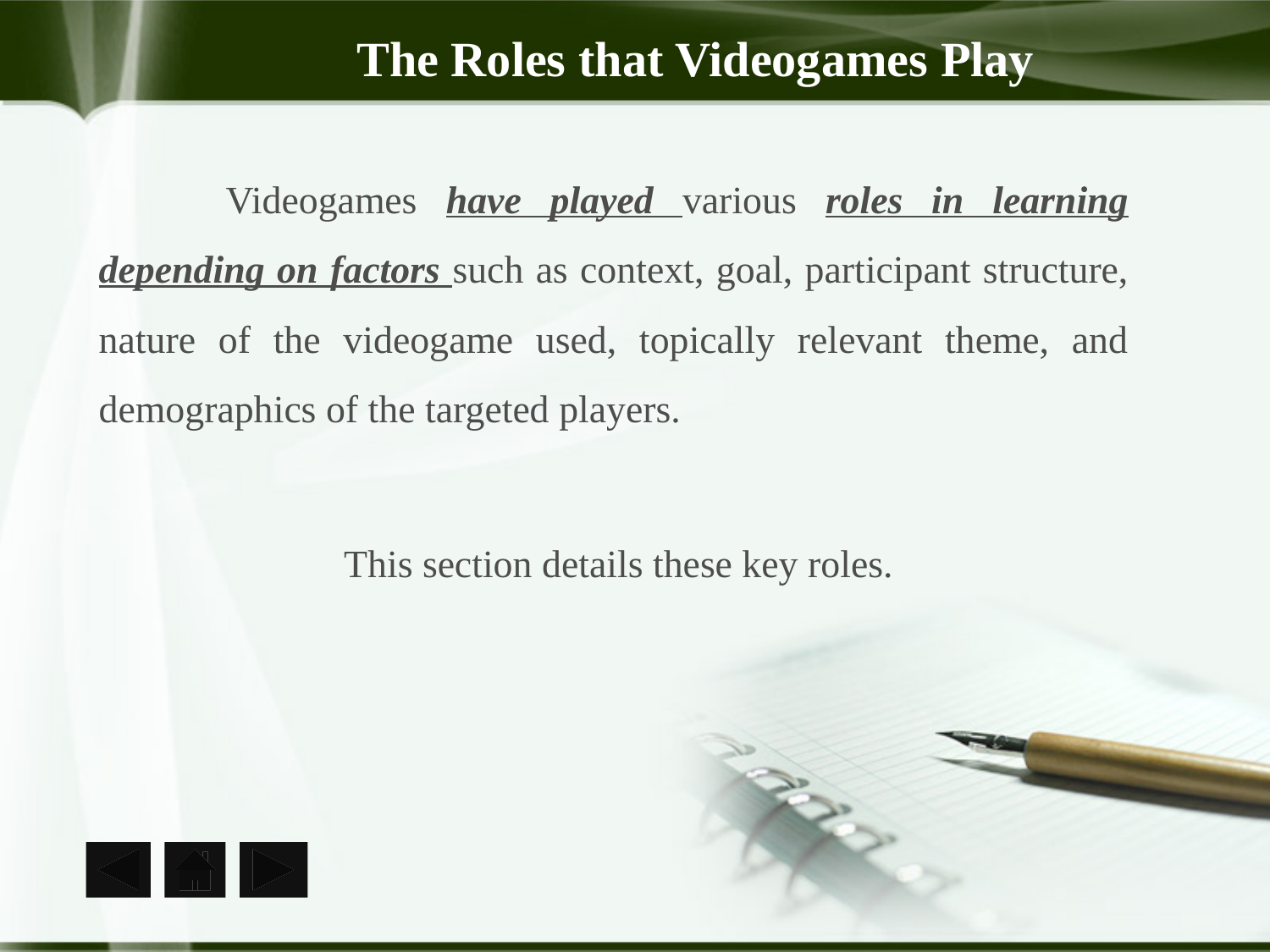

# The Roles that Videogames Play
	Videogames have played various roles in learning depending on factors such as context, goal, participant structure, nature of the videogame used, topically relevant theme, and demographics of the targeted players.

 This section details these key roles.